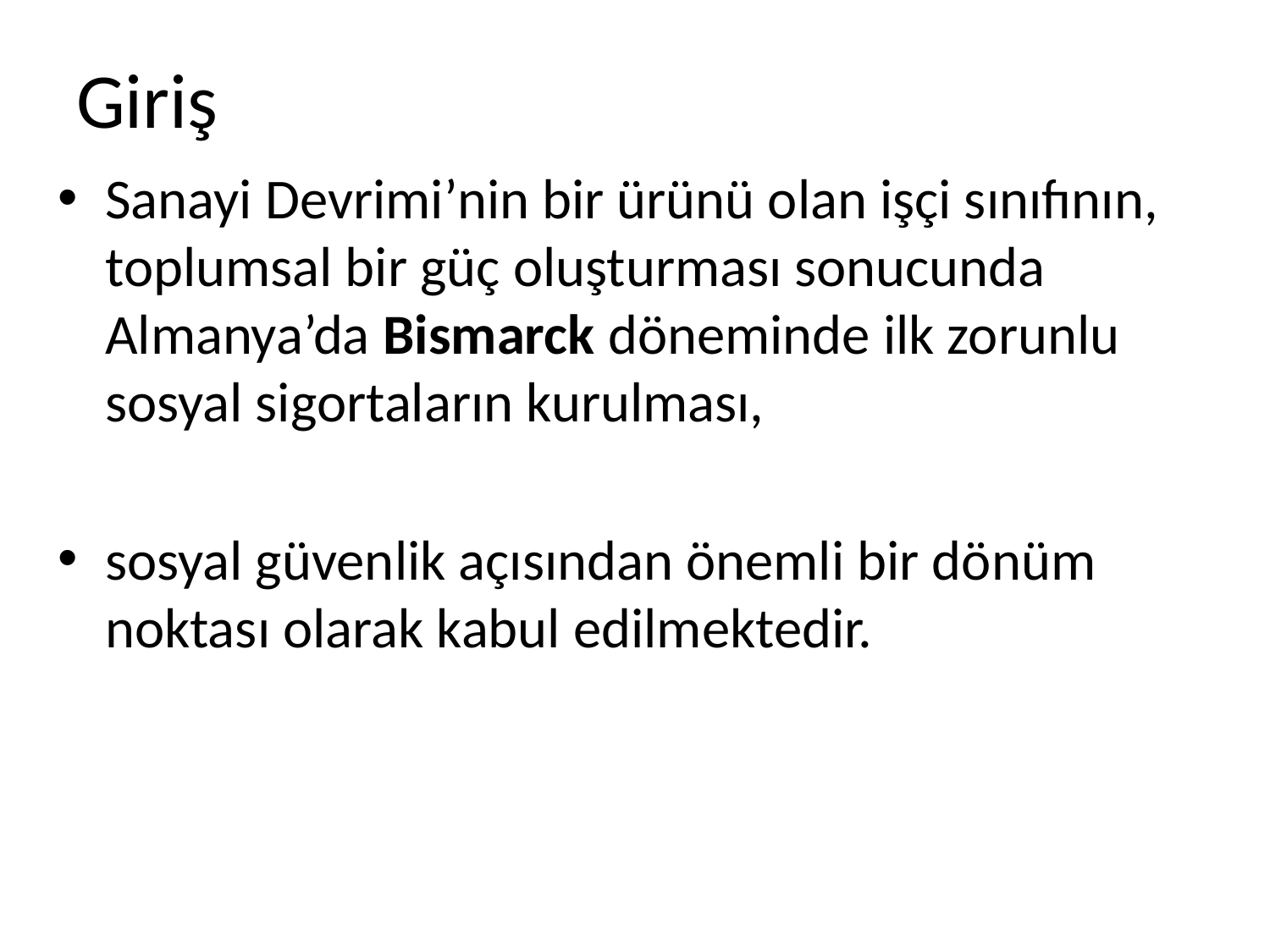

# Giriş
Sanayi Devrimi’nin bir ürünü olan işçi sınıfının, toplumsal bir güç oluşturması sonucunda Almanya’da Bismarck döneminde ilk zorunlu sosyal sigortaların kurulması,

sosyal güvenlik açısından önemli bir dönüm noktası olarak kabul edilmektedir.